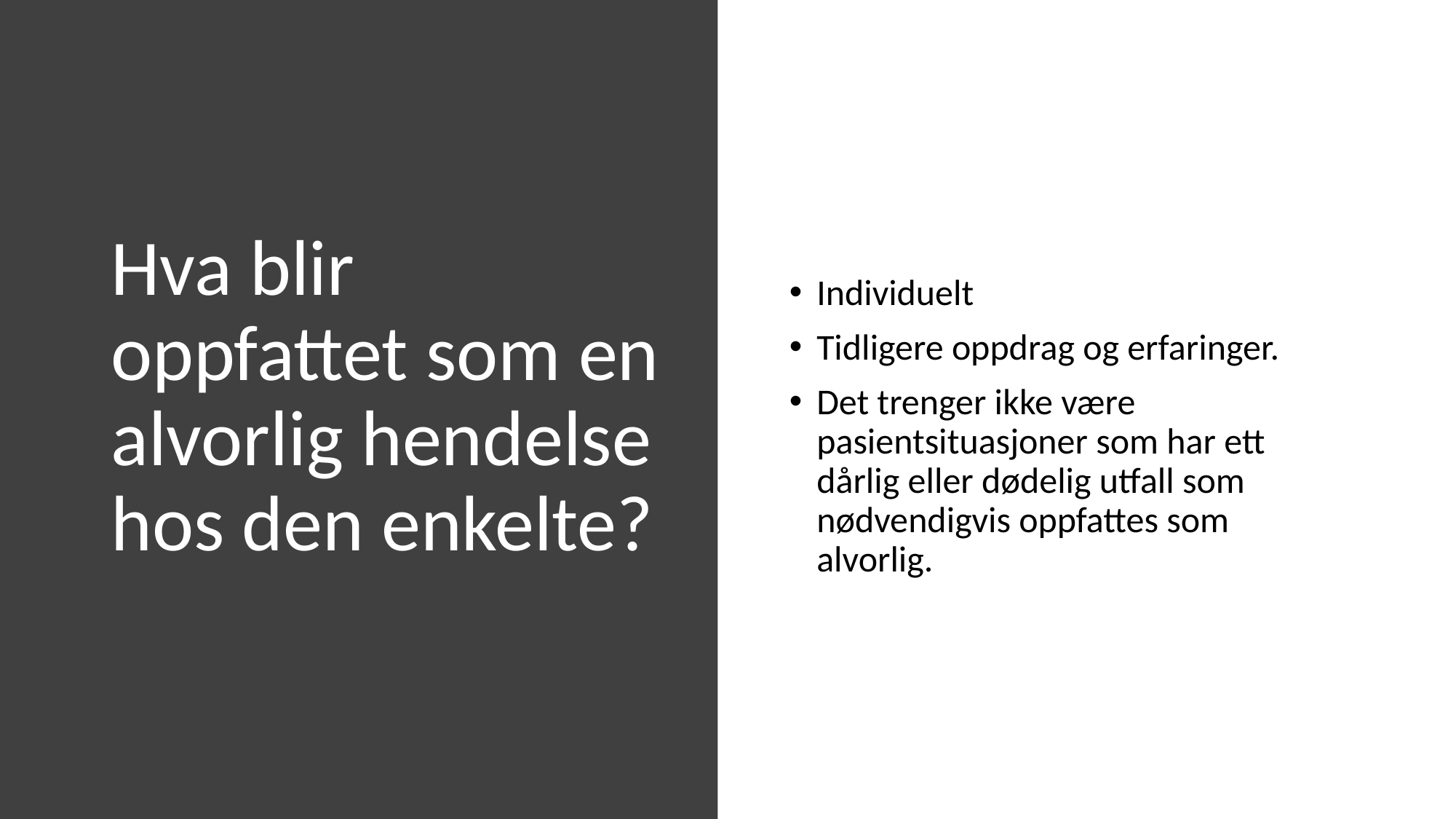

# Hva blir oppfattet som en alvorlig hendelse hos den enkelte?

Individuelt
Tidligere oppdrag og erfaringer.
Det trenger ikke være pasientsituasjoner som har ett dårlig eller dødelig utfall som nødvendigvis oppfattes som alvorlig.